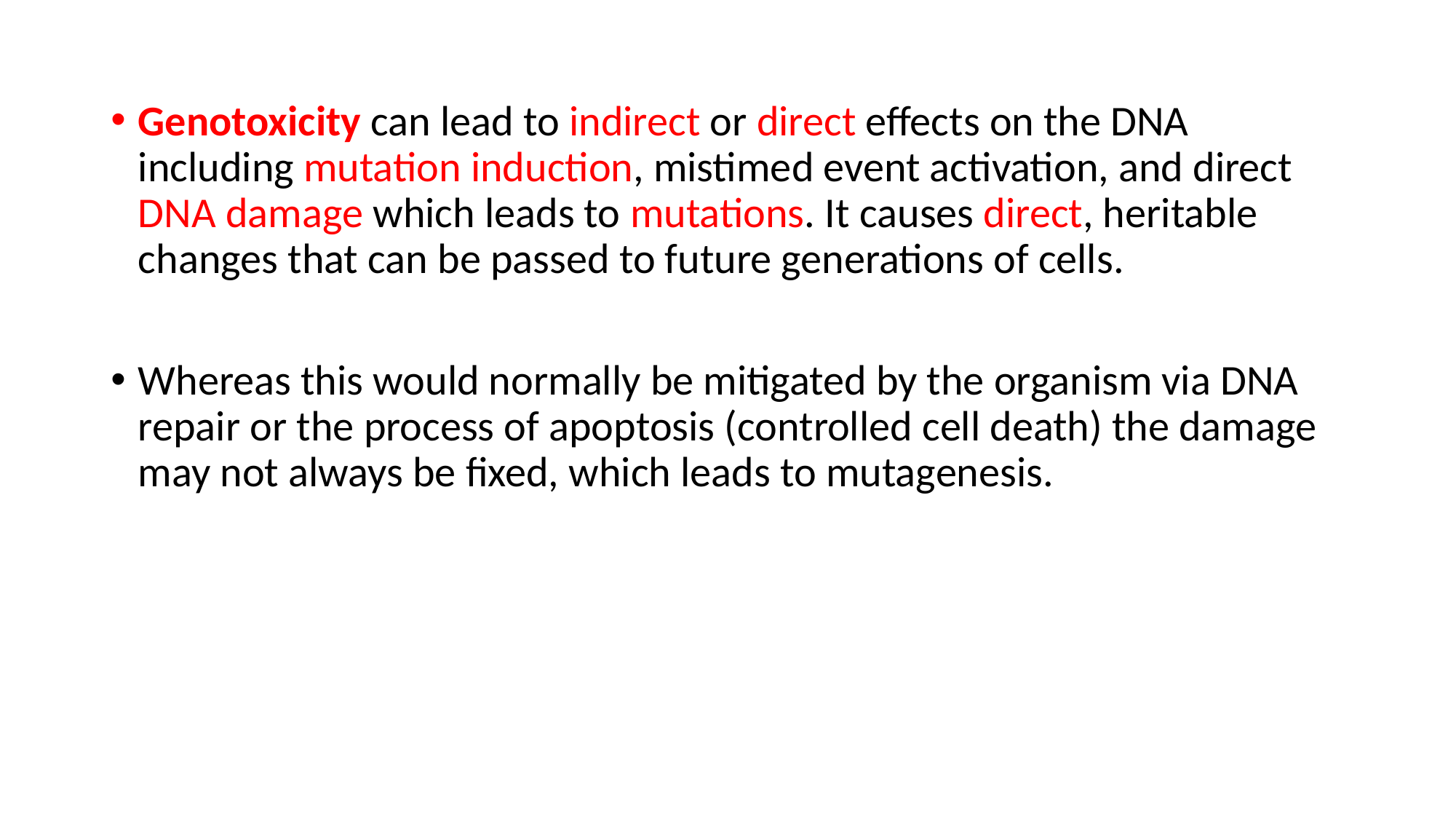

Genotoxicity can lead to indirect or direct effects on the DNA including mutation induction, mistimed event activation, and direct DNA damage which leads to mutations. It causes direct, heritable changes that can be passed to future generations of cells.

Whereas this would normally be mitigated by the organism via DNA repair or the process of apoptosis (controlled cell death) the damage may not always be fixed, which leads to mutagenesis.